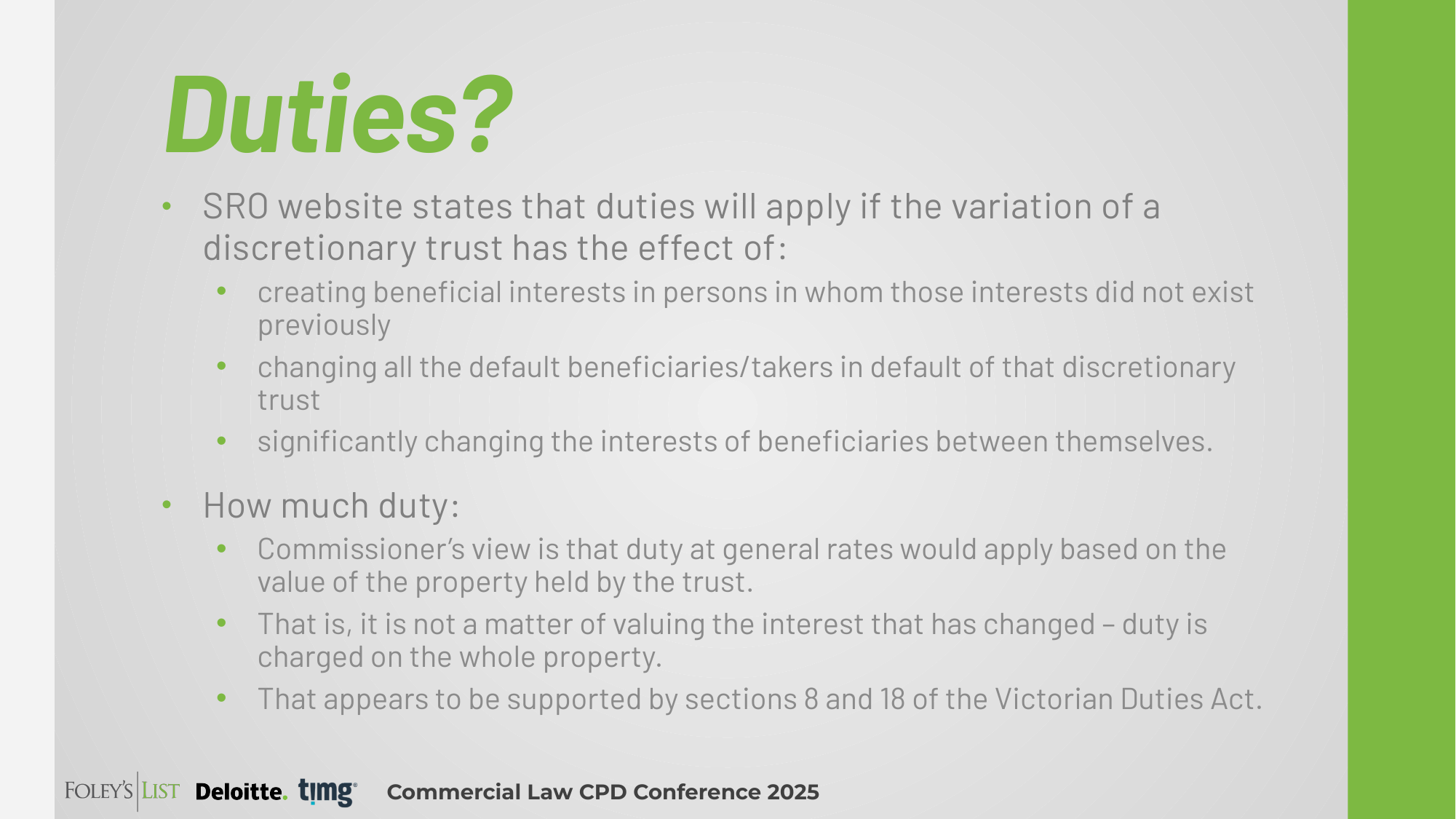

# Duties?
SRO website states that duties will apply if the variation of a discretionary trust has the effect of:
creating beneficial interests in persons in whom those interests did not exist previously
changing all the default beneficiaries/takers in default of that discretionary trust
significantly changing the interests of beneficiaries between themselves.
How much duty:
Commissioner’s view is that duty at general rates would apply based on the value of the property held by the trust.
That is, it is not a matter of valuing the interest that has changed – duty is charged on the whole property.
That appears to be supported by sections 8 and 18 of the Victorian Duties Act.